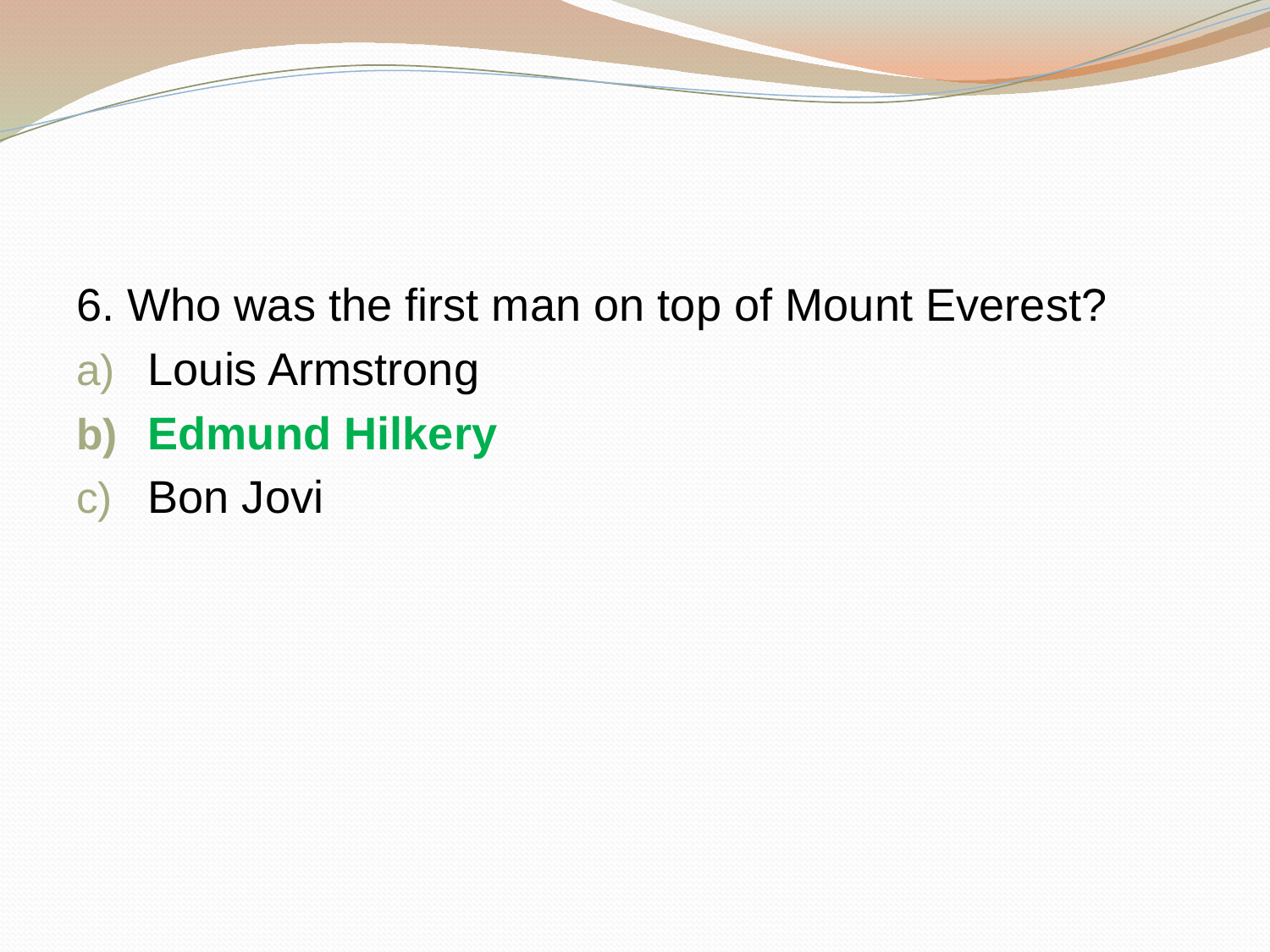

#
6. Who was the first man on top of Mount Everest?
Louis Armstrong
Edmund Hilkery
Bon Jovi